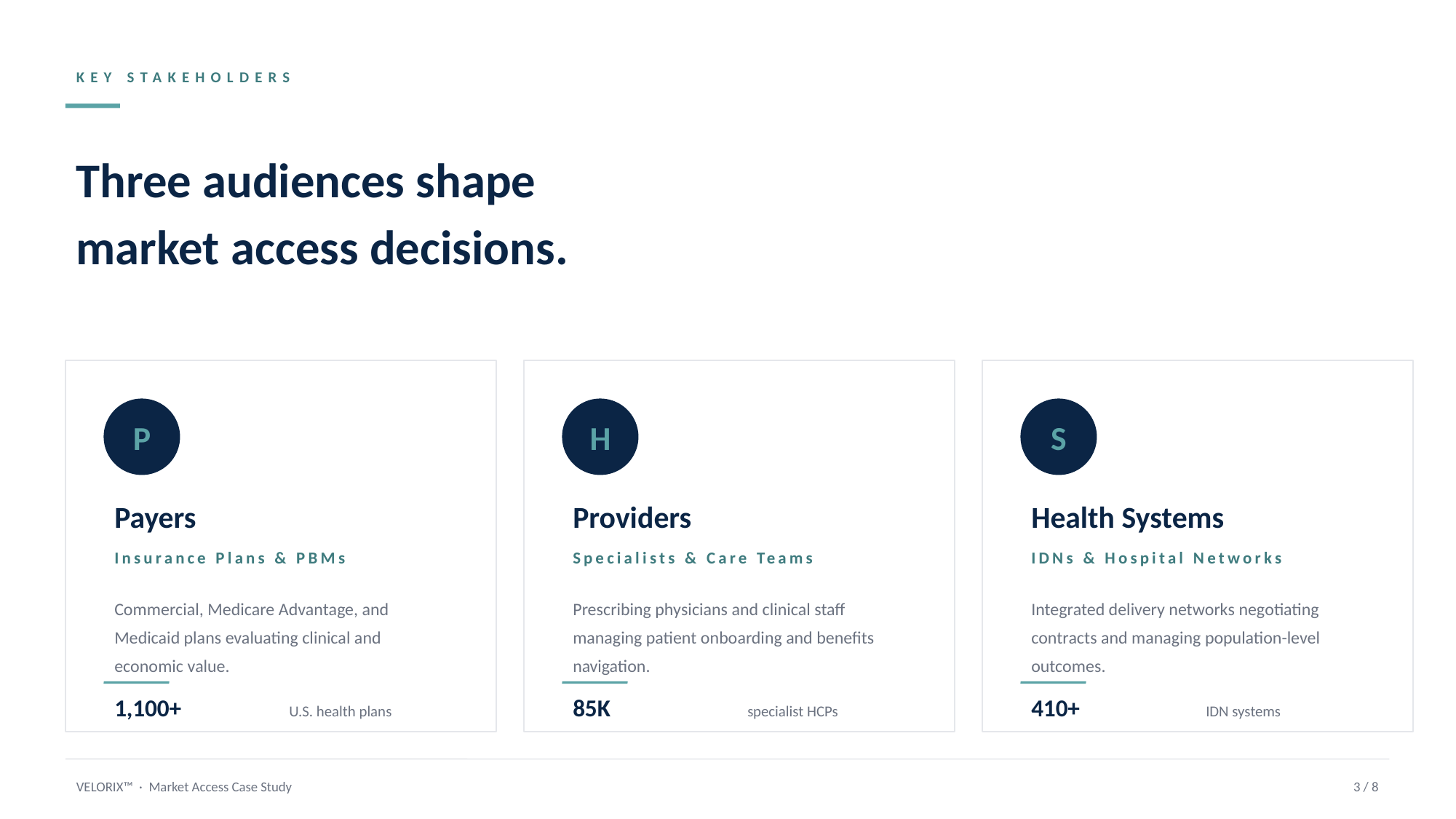

KEY STAKEHOLDERS

Three audiences shape
market access decisions.

P

H

S
Payers
Providers
Health Systems
Insurance Plans & PBMs
Specialists & Care Teams
IDNs & Hospital Networks
Commercial, Medicare Advantage, and Medicaid plans evaluating clinical and economic value.
Prescribing physicians and clinical staff managing patient onboarding and benefits navigation.
Integrated delivery networks negotiating contracts and managing population-level outcomes.

1,100+
85K
410+
U.S. health plans
specialist HCPs
IDN systems

VELORIX™  ·  Market Access Case Study
3 / 8